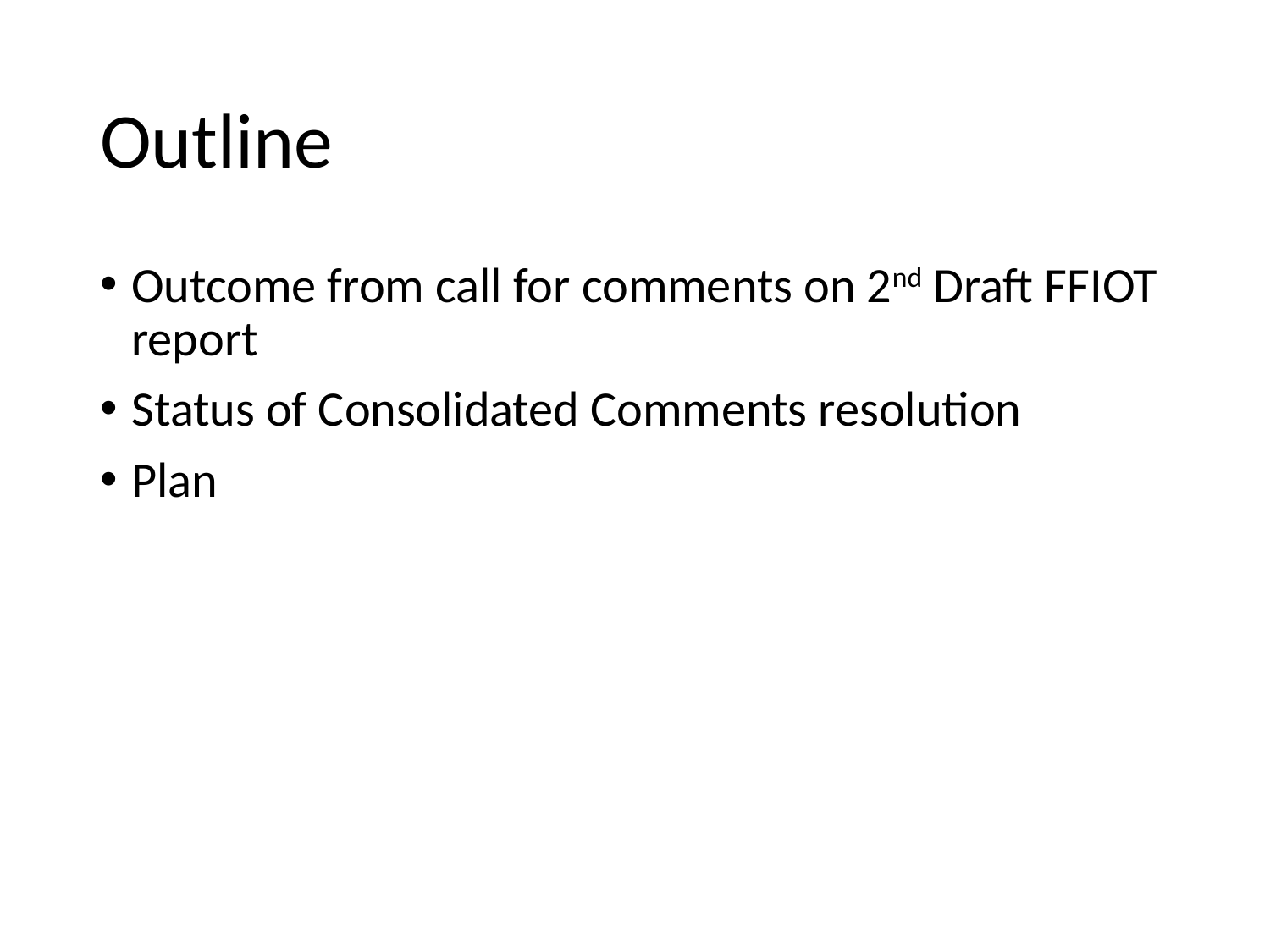

# Outline
Outcome from call for comments on 2nd Draft FFIOT report
Status of Consolidated Comments resolution
Plan